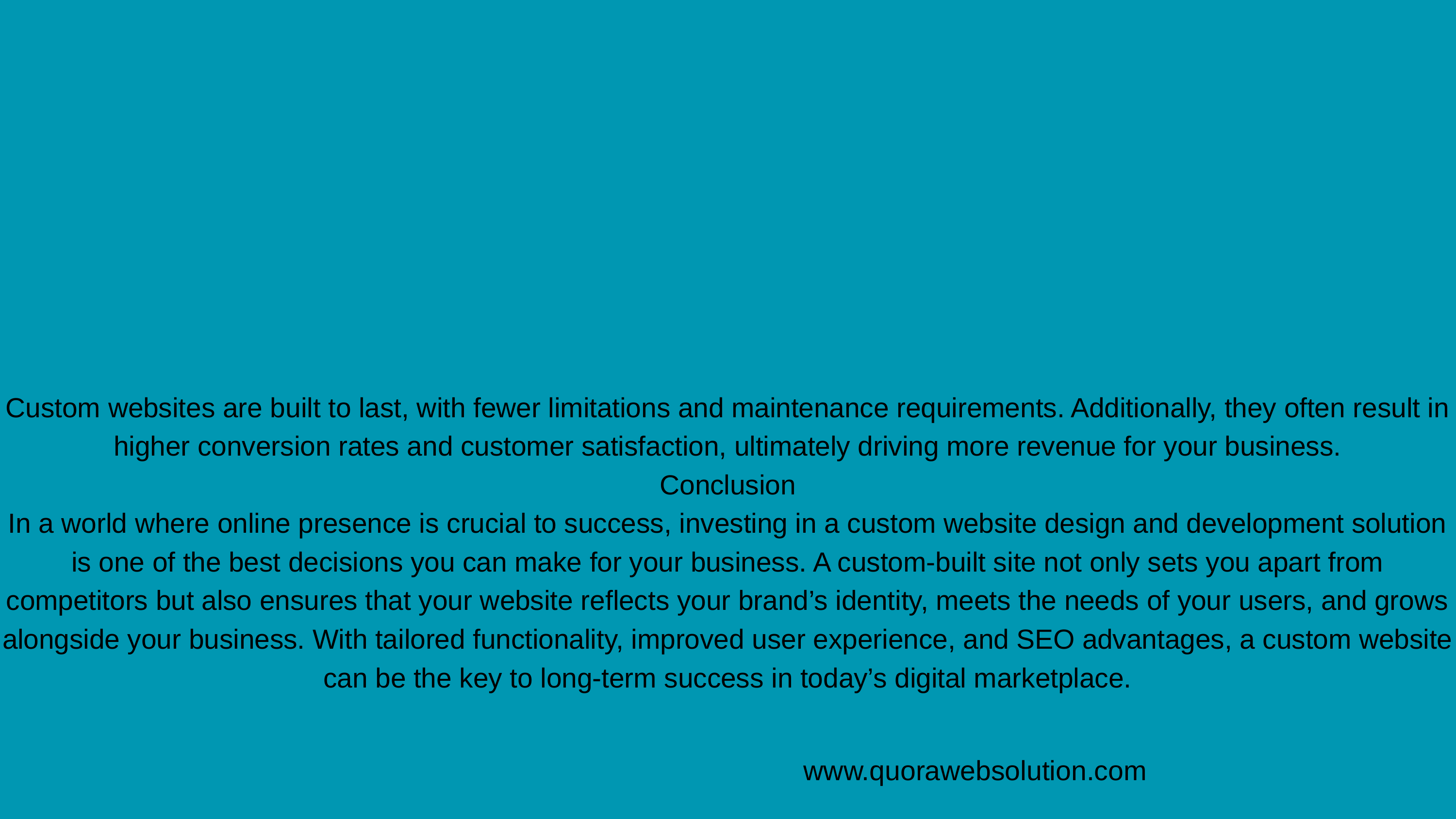

Custom websites are built to last, with fewer limitations and maintenance requirements. Additionally, they often result in higher conversion rates and customer satisfaction, ultimately driving more revenue for your business.
Conclusion
In a world where online presence is crucial to success, investing in a custom website design and development solution is one of the best decisions you can make for your business. A custom-built site not only sets you apart from competitors but also ensures that your website reflects your brand’s identity, meets the needs of your users, and grows alongside your business. With tailored functionality, improved user experience, and SEO advantages, a custom website can be the key to long-term success in today’s digital marketplace.
www.quorawebsolution.com